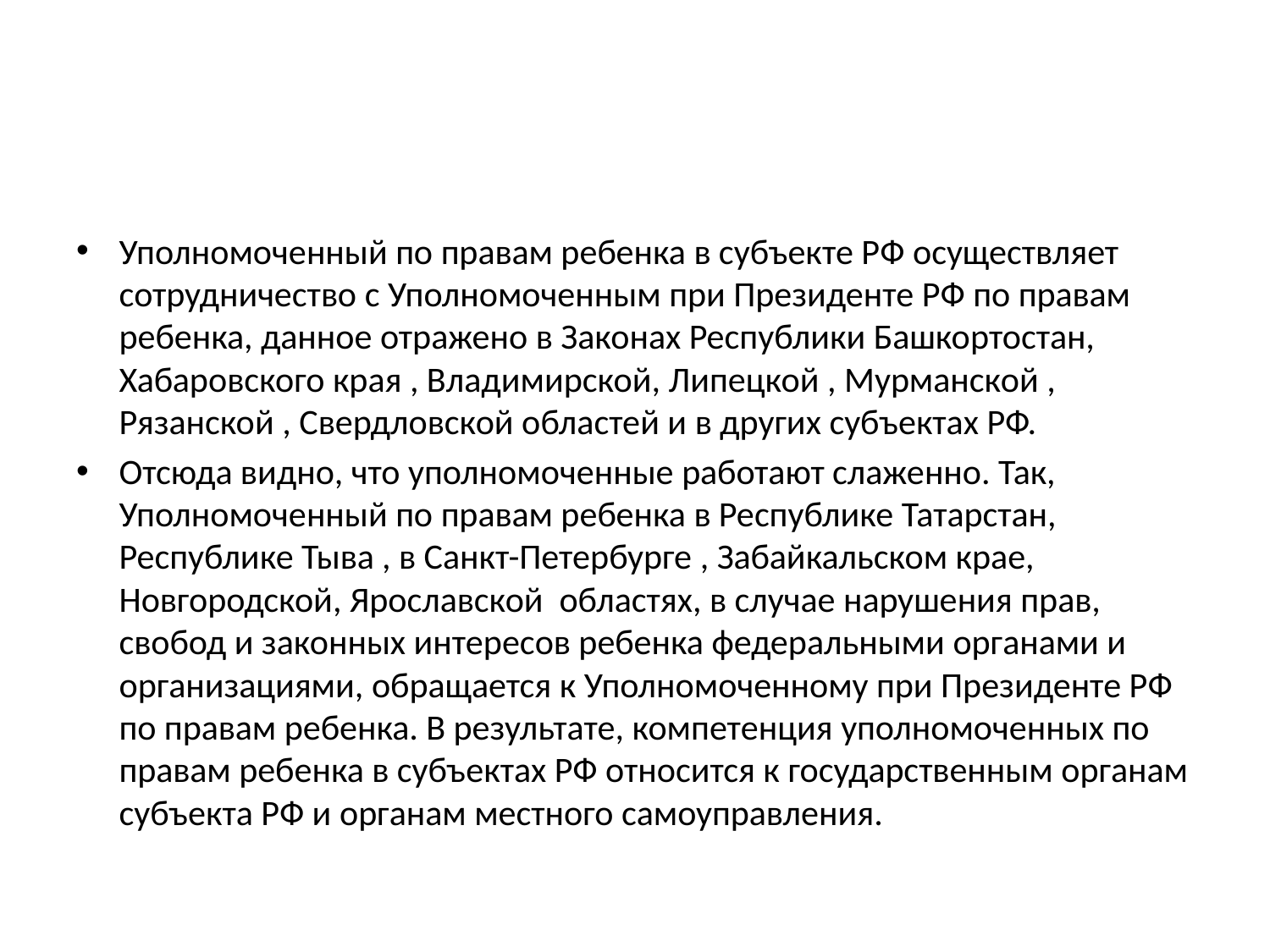

#
Уполномоченный по правам ребенка в субъекте РФ осуществляет сотрудничество с Уполномоченным при Президенте РФ по правам ребенка, данное отражено в Законах Республики Башкортостан, Хабаровского края , Владимирской, Липецкой , Мурманской , Рязанской , Свердловской областей и в других субъектах РФ.
Отсюда видно, что уполномоченные работают слаженно. Так, Уполномоченный по правам ребенка в Республике Татарстан, Республике Тыва , в Санкт-Петербурге , Забайкальском крае, Новгородской, Ярославской  областях, в случае нарушения прав, свобод и законных интересов ребенка федеральными органами и организациями, обращается к Уполномоченному при Президенте РФ по правам ребенка. В результате, компетенция уполномоченных по правам ребенка в субъектах РФ относится к государственным органам субъекта РФ и органам местного самоуправления.